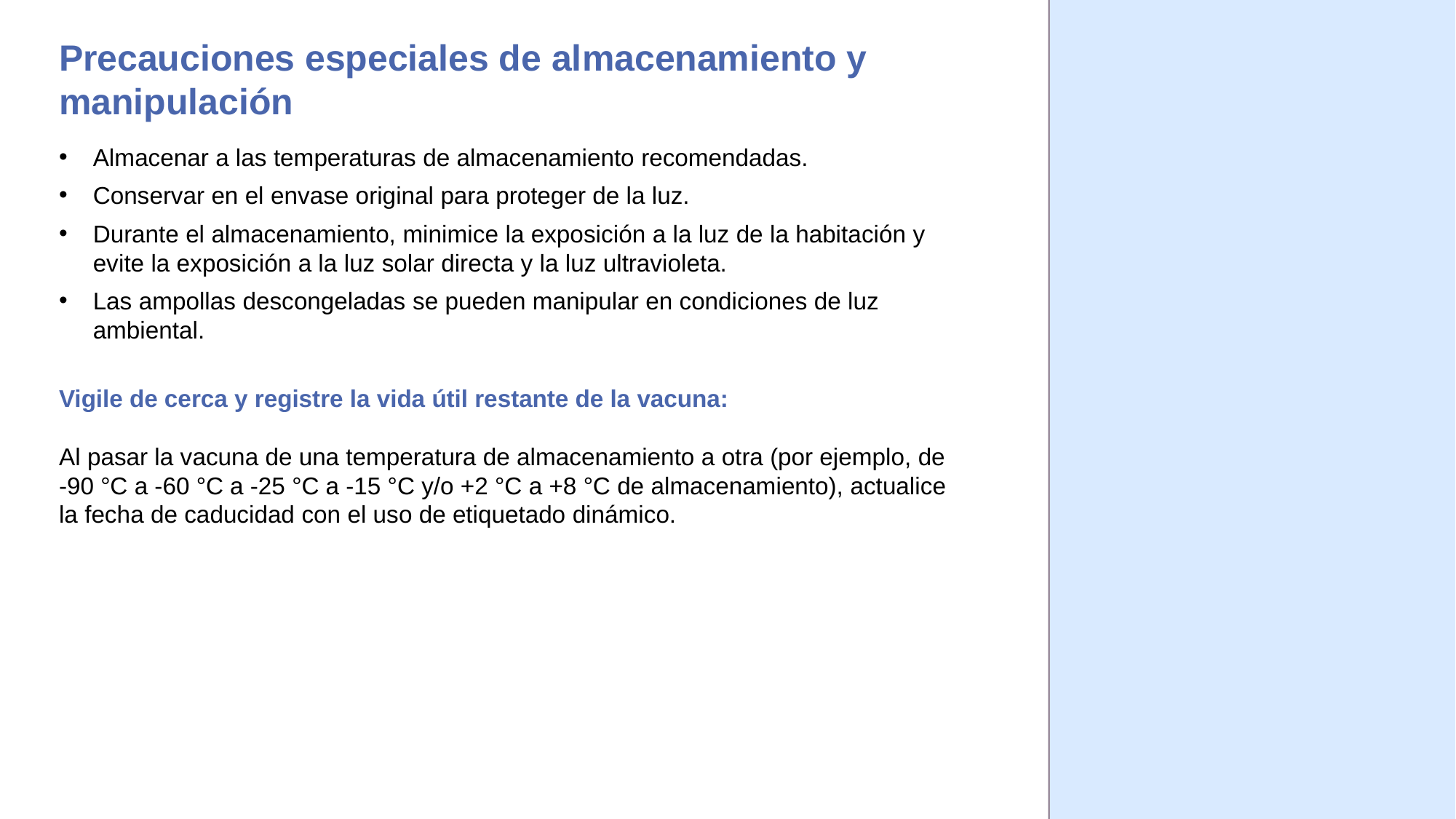

# Precauciones especiales de almacenamiento y manipulación
Almacenar a las temperaturas de almacenamiento recomendadas.
Conservar en el envase original para proteger de la luz.
Durante el almacenamiento, minimice la exposición a la luz de la habitación y evite la exposición a la luz solar directa y la luz ultravioleta.
Las ampollas descongeladas se pueden manipular en condiciones de luz ambiental.

Vigile de cerca y registre la vida útil restante de la vacuna:
Al pasar la vacuna de una temperatura de almacenamiento a otra (por ejemplo, de -90 °C a -60 °C a -25 °C a -15 °C y/o +2 °C a +8 °C de almacenamiento), actualice la fecha de caducidad con el uso de etiquetado dinámico.